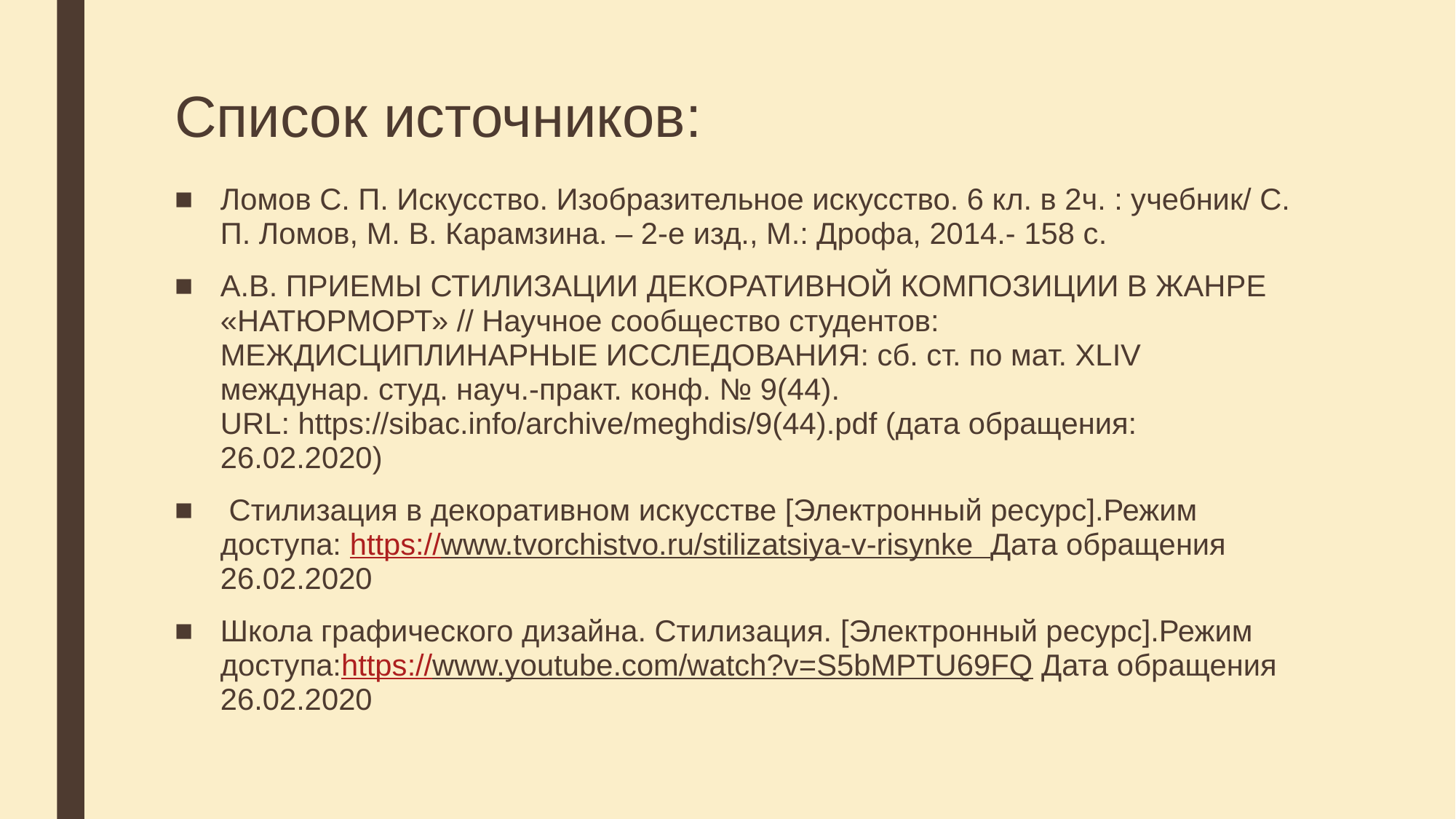

# Список источников:
Ломов С. П. Искусство. Изобразительное искусство. 6 кл. в 2ч. : учебник/ С. П. Ломов, М. В. Карамзина. – 2-е изд., М.: Дрофа, 2014.- 158 с.
А.В. ПРИЕМЫ СТИЛИЗАЦИИ ДЕКОРАТИВНОЙ КОМПОЗИЦИИ В ЖАНРЕ «НАТЮРМОРТ» // Научное сообщество студентов: МЕЖДИСЦИПЛИНАРНЫЕ ИССЛЕДОВАНИЯ: сб. ст. по мат. XLIV междунар. студ. науч.-практ. конф. № 9(44). URL: https://sibac.info/archive/meghdis/9(44).pdf (дата обращения: 26.02.2020)
 Стилизация в декоративном искусстве [Электронный ресурс].Режим доступа: https://www.tvorchistvo.ru/stilizatsiya-v-risynke  Дата обращения 26.02.2020
Школа графического дизайна. Стилизация. [Электронный ресурс].Режим доступа:https://www.youtube.com/watch?v=S5bMPTU69FQ Дата обращения 26.02.2020